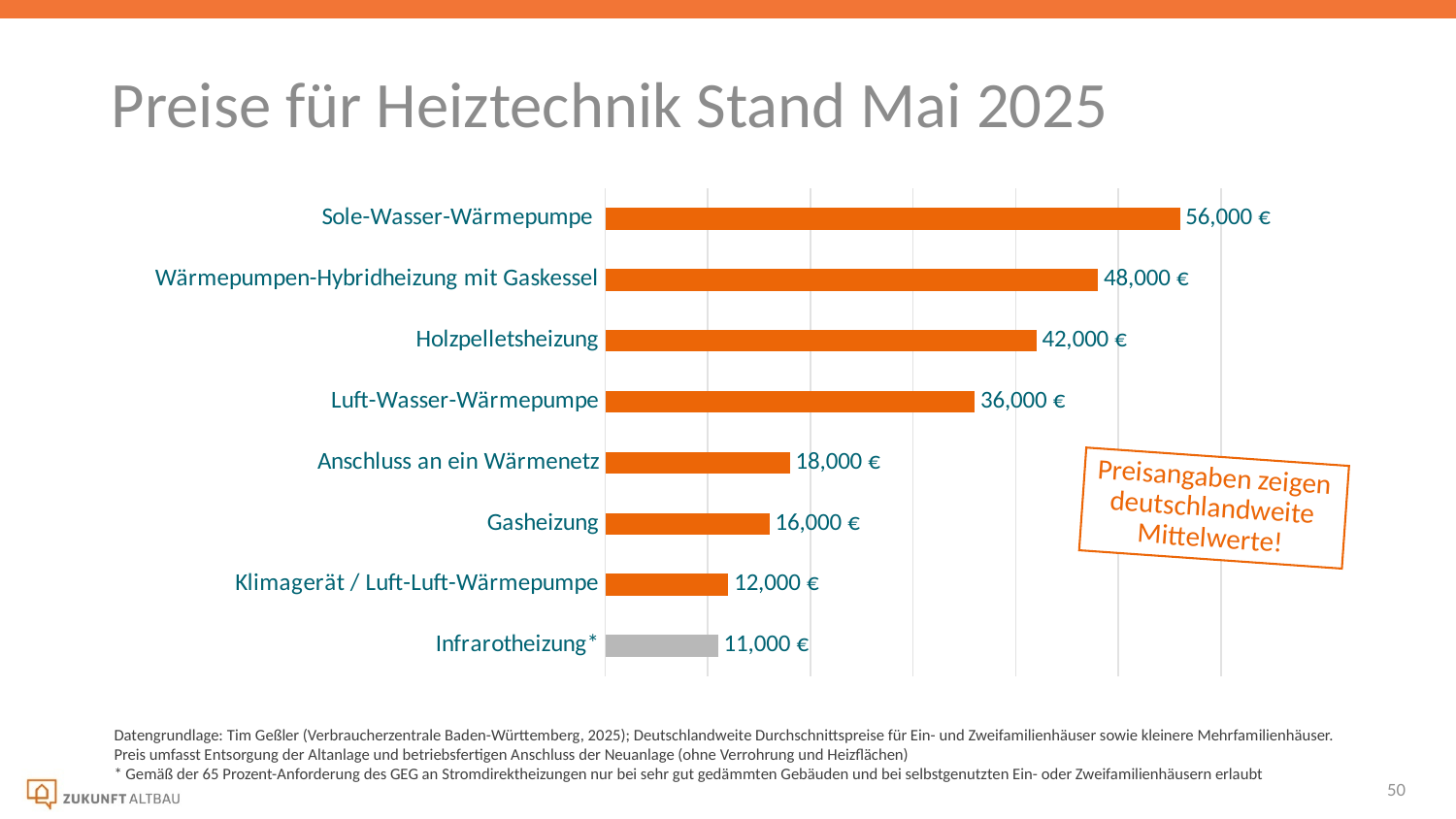

Preise für Heiztechnik Stand Mai 2025

### Chart

| Category |  |
|---|---|
| Infrarotheizung* | 11000.0 |
| Klimagerät / Luft-Luft-Wärmepumpe | 12000.0 |
| Gasheizung | 16000.0 |
| Anschluss an ein Wärmenetz | 18000.0 |
| Luft-Wasser-Wärmepumpe | 36000.0 |
| Holzpelletsheizung | 42000.0 |
| Wärmepumpen-Hybridheizung mit Gaskessel | 48000.0 |
| Sole-Wasser-Wärmepumpe  | 56000.0 |
Preisangaben zeigen deutschlandweite Mittelwerte!
Datengrundlage: Tim Geßler (Verbraucherzentrale Baden-Württemberg, 2025); Deutschlandweite Durchschnittspreise für Ein- und Zweifamilienhäuser sowie kleinere Mehrfamilienhäuser. Preis umfasst Entsorgung der Altanlage und betriebsfertigen Anschluss der Neuanlage (ohne Verrohrung und Heizflächen)
* Gemäß der 65 Prozent-Anforderung des GEG an Stromdirektheizungen nur bei sehr gut gedämmten Gebäuden und bei selbstgenutzten Ein- oder Zweifamilienhäusern erlaubt